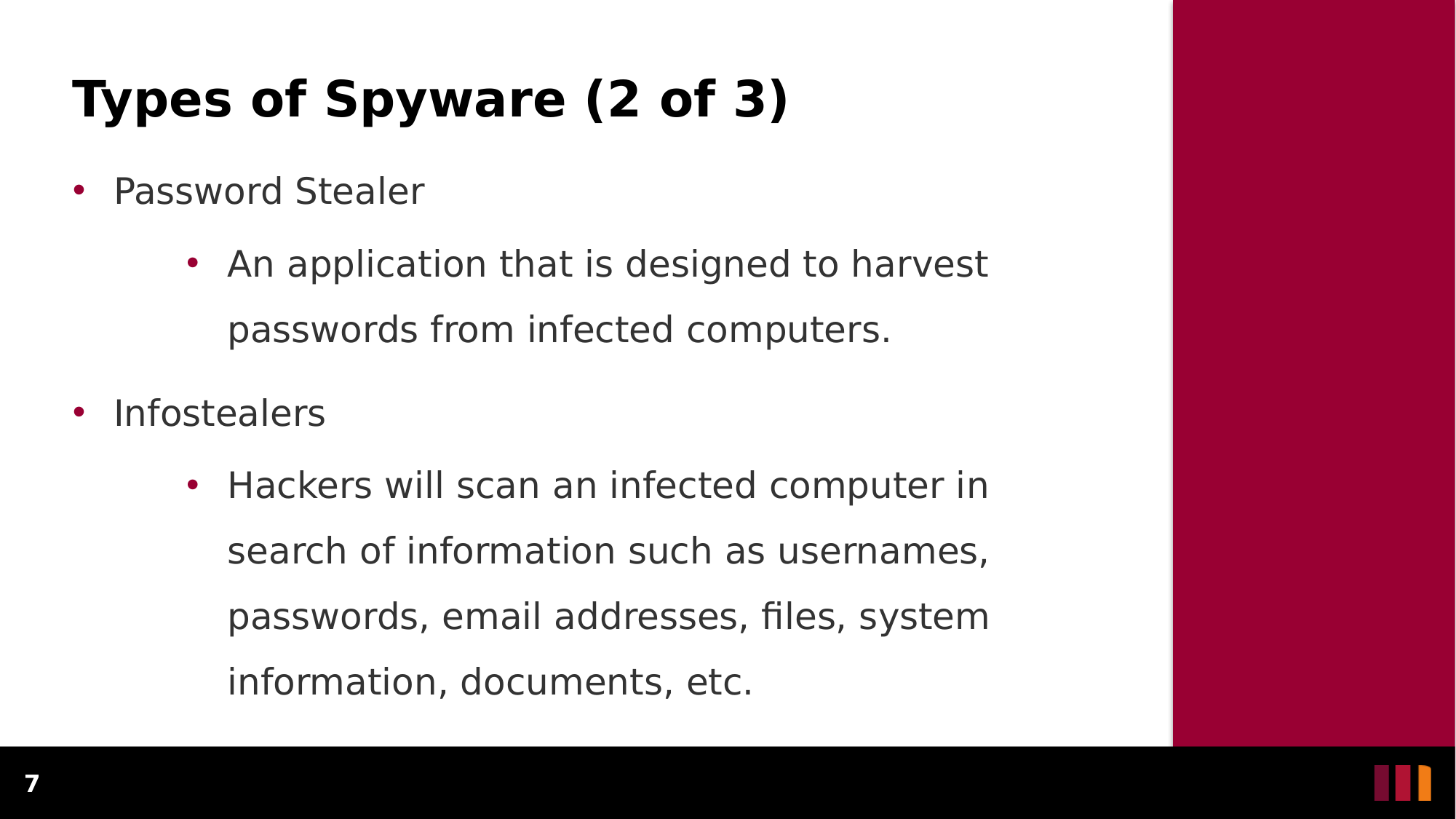

Types of Spyware (2 of 3)
Password Stealer
An application that is designed to harvest passwords from infected computers.
Infostealers
Hackers will scan an infected computer in search of information such as usernames, passwords, email addresses, files, system information, documents, etc.
7